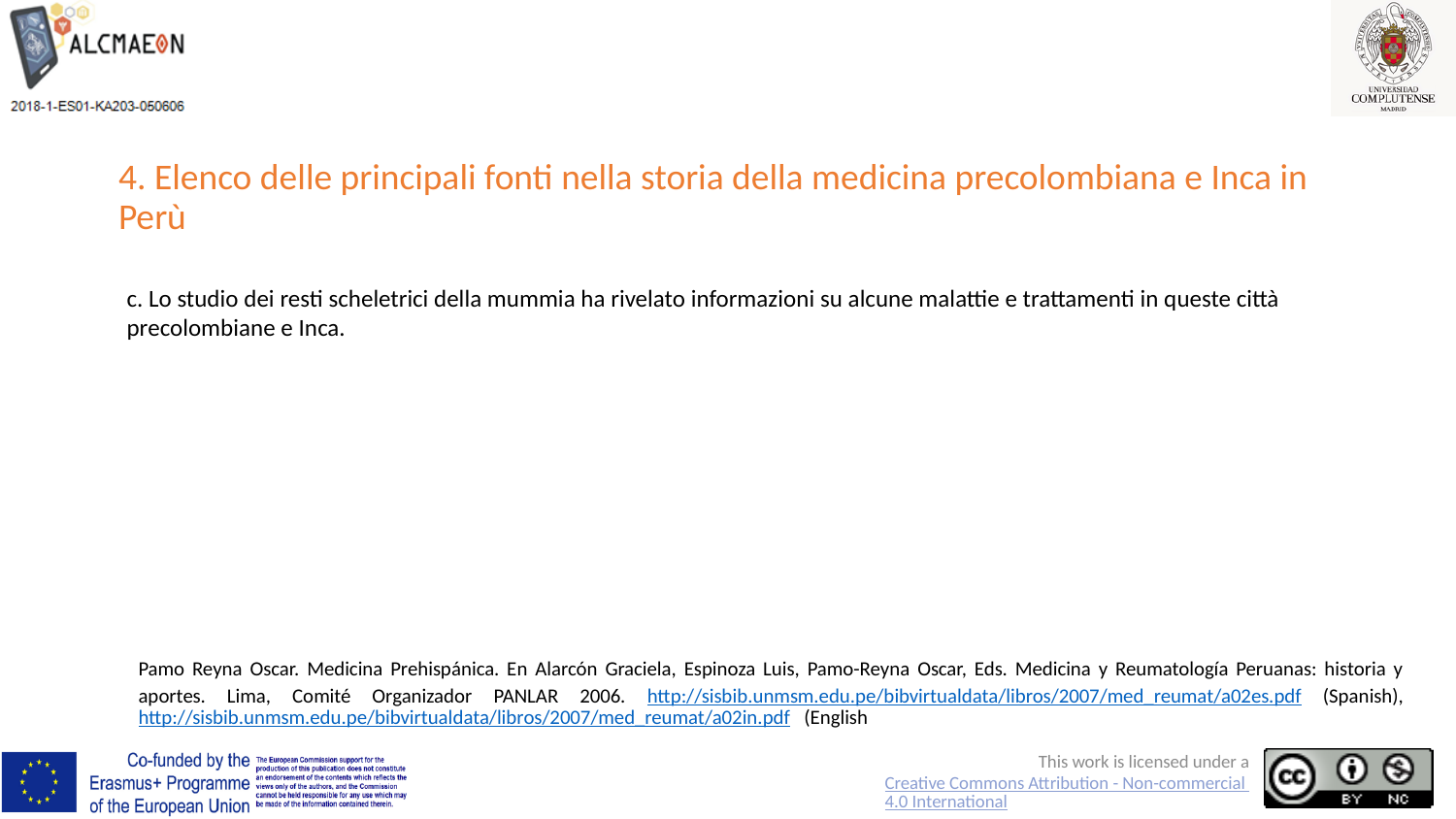

# 4. Elenco delle principali fonti nella storia della medicina precolombiana e Inca in Perù

	Pamo Reyna Oscar. Medicina Prehispánica. En Alarcón Graciela, Espinoza Luis, Pamo-Reyna Oscar, Eds. Medicina y Reumatología Peruanas: historia y aportes. Lima, Comité Organizador PANLAR 2006. http://sisbib.unmsm.edu.pe/bibvirtualdata/libros/2007/med_reumat/a02es.pdf (Spanish), http://sisbib.unmsm.edu.pe/bibvirtualdata/libros/2007/med_reumat/a02in.pdf   (English

c. Lo studio dei resti scheletrici della mummia ha rivelato informazioni su alcune malattie e trattamenti in queste città precolombiane e Inca.